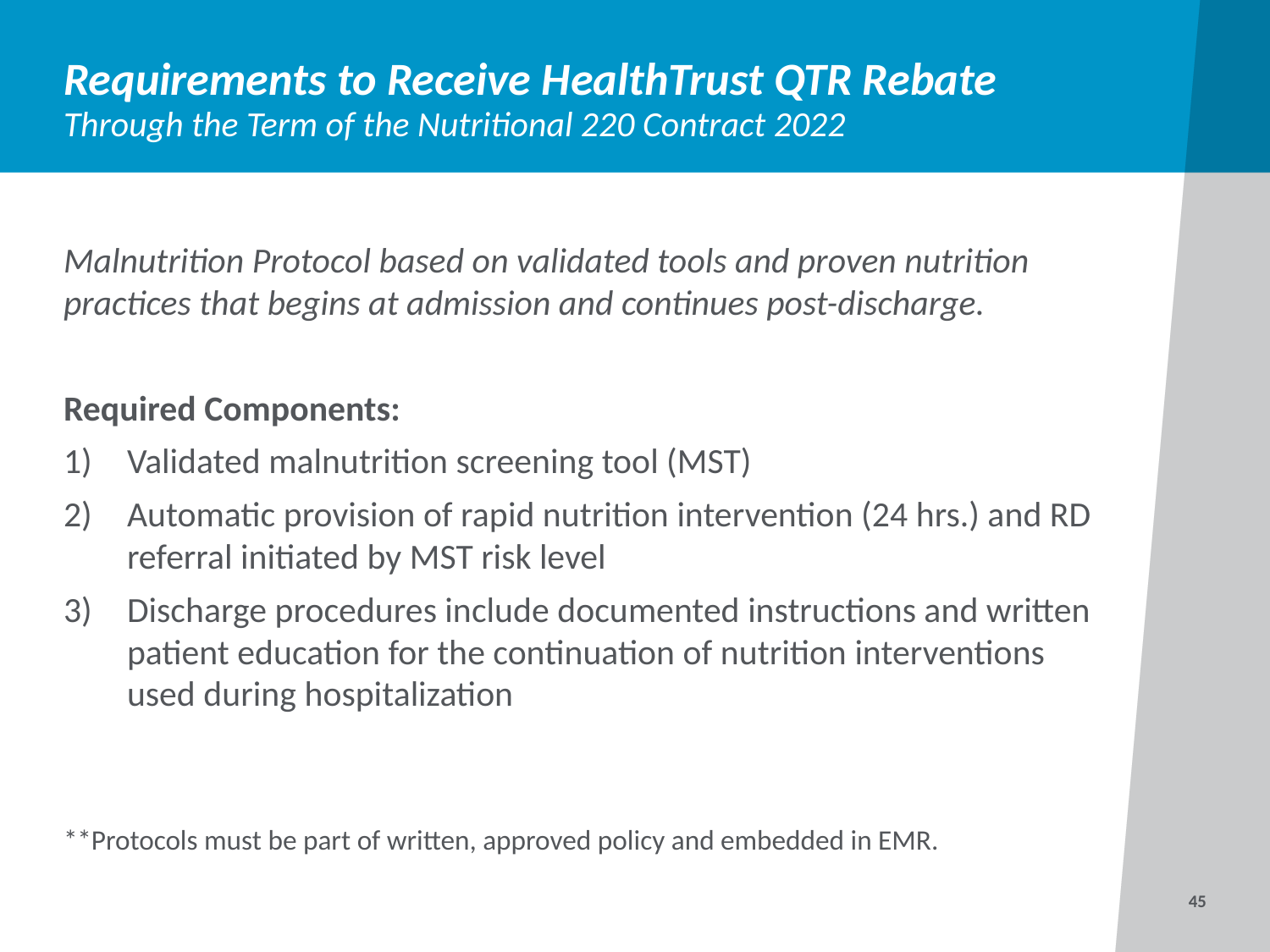

# Requirements to Receive HealthTrust QTR Rebate
Through the Term of the Nutritional 220 Contract 2022
Malnutrition Protocol based on validated tools and proven nutrition practices that begins at admission and continues post-discharge.

Required Components:
Validated malnutrition screening tool (MST)
Automatic provision of rapid nutrition intervention (24 hrs.) and RD referral initiated by MST risk level
Discharge procedures include documented instructions and written patient education for the continuation of nutrition interventions used during hospitalization

**Protocols must be part of written, approved policy and embedded in EMR.
45